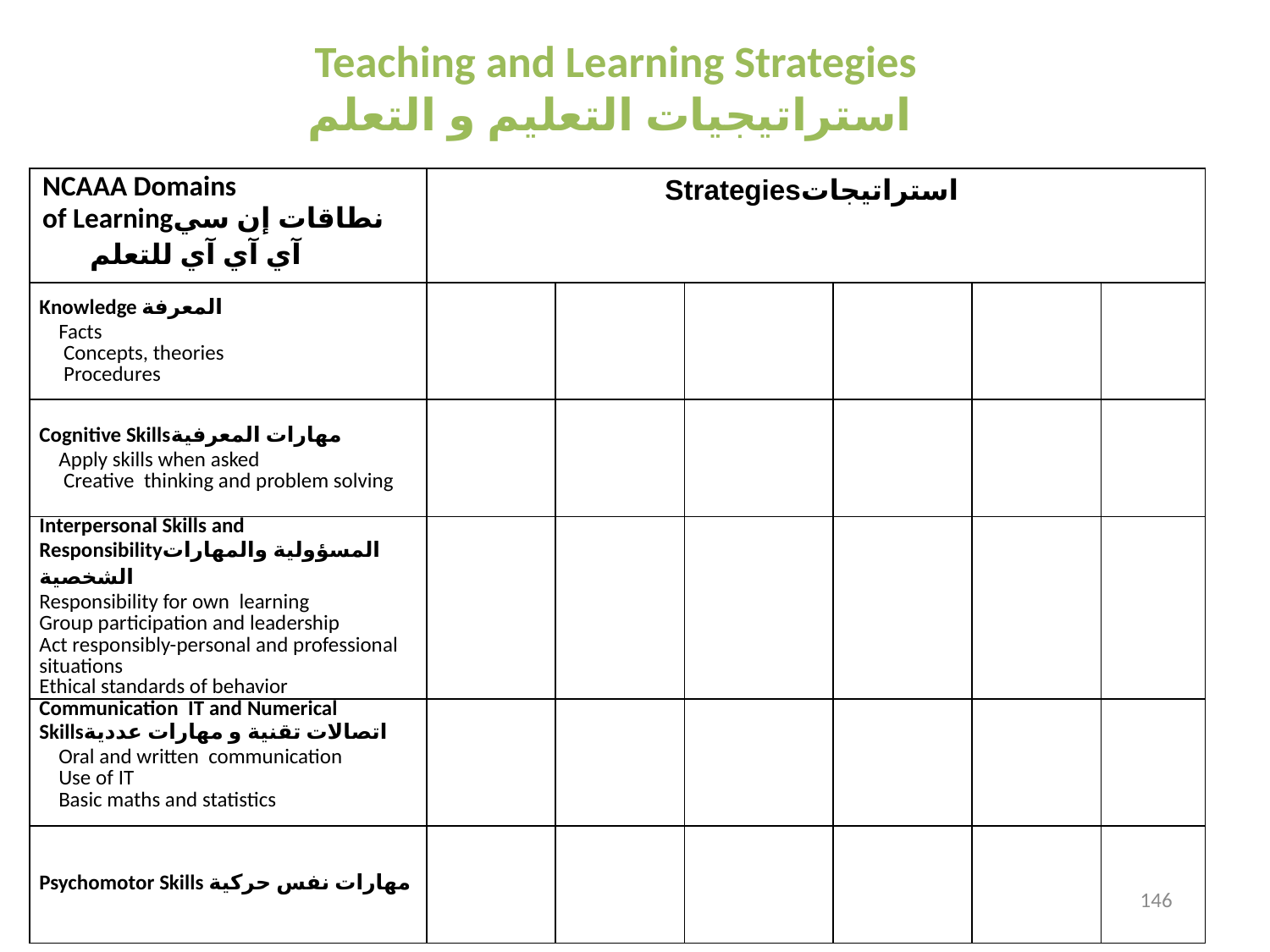

# Teaching and Learning Strategies استراتيجيات التعليم و التعلم
| NCAAA Domains of Learningنطاقات إن سي آي آي آي للتعلم | Strategiesاستراتيجات |  |  |  |  |  |
| --- | --- | --- | --- | --- | --- | --- |
| Knowledge المعرفة Facts Concepts, theories Procedures |  |  |  |  |  |  |
| Cognitive Skillsمهارات المعرفية Apply skills when asked Creative thinking and problem solving |  |  |  |  |  |  |
| Interpersonal Skills and Responsibilityالمسؤولية والمهارات الشخصية Responsibility for own learning Group participation and leadership Act responsibly-personal and professional situations Ethical standards of behavior |  |  |  |  |  |  |
| Communication IT and Numerical Skillsاتصالات تقنية و مهارات عددية Oral and written communication Use of IT Basic maths and statistics |  |  |  |  |  |  |
| Psychomotor Skills مهارات نفس حركية |  |  |  |  |  |  |

146